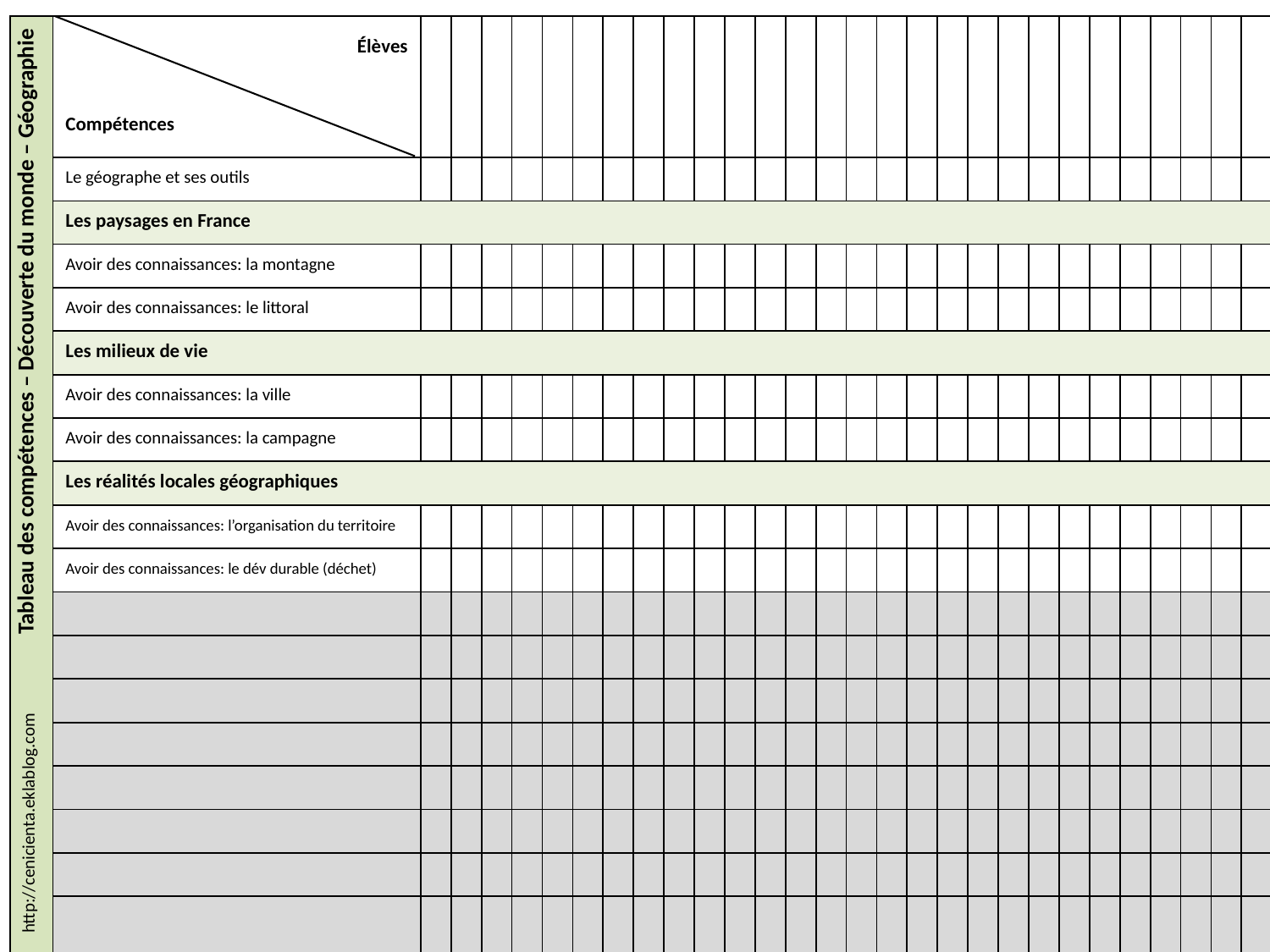

| Tableau des compétences – Découverte du monde – Géographie | Élèves Compétences |  |  |  |  |  |  |  |  |  |  |  |  |  |  |  |  |  |  |  |  |  |  |  |  |  |  |  |  |  |
| --- | --- | --- | --- | --- | --- | --- | --- | --- | --- | --- | --- | --- | --- | --- | --- | --- | --- | --- | --- | --- | --- | --- | --- | --- | --- | --- | --- | --- | --- | --- |
|  | Le géographe et ses outils |  |  |  |  |  |  |  |  |  |  |  |  |  |  |  |  |  |  |  |  |  |  |  |  |  |  |  |  |  |
|  | Les paysages en France |  |  |  |  |  |  |  |  |  |  |  |  |  |  |  |  |  |  |  |  |  |  |  |  |  |  |  |  |  |
|  | Avoir des connaissances: la montagne |  |  |  |  |  |  |  |  |  |  |  |  |  |  |  |  |  |  |  |  |  |  |  |  |  |  |  |  |  |
|  | Avoir des connaissances: le littoral |  |  |  |  |  |  |  |  |  |  |  |  |  |  |  |  |  |  |  |  |  |  |  |  |  |  |  |  |  |
|  | Les milieux de vie |  |  |  |  |  |  |  |  |  |  |  |  |  |  |  |  |  |  |  |  |  |  |  |  |  |  |  |  |  |
|  | Avoir des connaissances: la ville |  |  |  |  |  |  |  |  |  |  |  |  |  |  |  |  |  |  |  |  |  |  |  |  |  |  |  |  |  |
|  | Avoir des connaissances: la campagne |  |  |  |  |  |  |  |  |  |  |  |  |  |  |  |  |  |  |  |  |  |  |  |  |  |  |  |  |  |
|  | Les réalités locales géographiques |  |  |  |  |  |  |  |  |  |  |  |  |  |  |  |  |  |  |  |  |  |  |  |  |  |  |  |  |  |
|  | Avoir des connaissances: l’organisation du territoire |  |  |  |  |  |  |  |  |  |  |  |  |  |  |  |  |  |  |  |  |  |  |  |  |  |  |  |  |  |
|  | Avoir des connaissances: le dév durable (déchet) |  |  |  |  |  |  |  |  |  |  |  |  |  |  |  |  |  |  |  |  |  |  |  |  |  |  |  |  |  |
|  |  |  |  |  |  |  |  |  |  |  |  |  |  |  |  |  |  |  |  |  |  |  |  |  |  |  |  |  |  |  |
|  |  |  |  |  |  |  |  |  |  |  |  |  |  |  |  |  |  |  |  |  |  |  |  |  |  |  |  |  |  |  |
|  |  |  |  |  |  |  |  |  |  |  |  |  |  |  |  |  |  |  |  |  |  |  |  |  |  |  |  |  |  |  |
|  |  |  |  |  |  |  |  |  |  |  |  |  |  |  |  |  |  |  |  |  |  |  |  |  |  |  |  |  |  |  |
|  |  |  |  |  |  |  |  |  |  |  |  |  |  |  |  |  |  |  |  |  |  |  |  |  |  |  |  |  |  |  |
|  |  |  |  |  |  |  |  |  |  |  |  |  |  |  |  |  |  |  |  |  |  |  |  |  |  |  |  |  |  |  |
|  |  |  |  |  |  |  |  |  |  |  |  |  |  |  |  |  |  |  |  |  |  |  |  |  |  |  |  |  |  |  |
|  |  |  |  |  |  |  |  |  |  |  |  |  |  |  |  |  |  |  |  |  |  |  |  |  |  |  |  |  |  |  |
http://cenicienta.eklablog.com